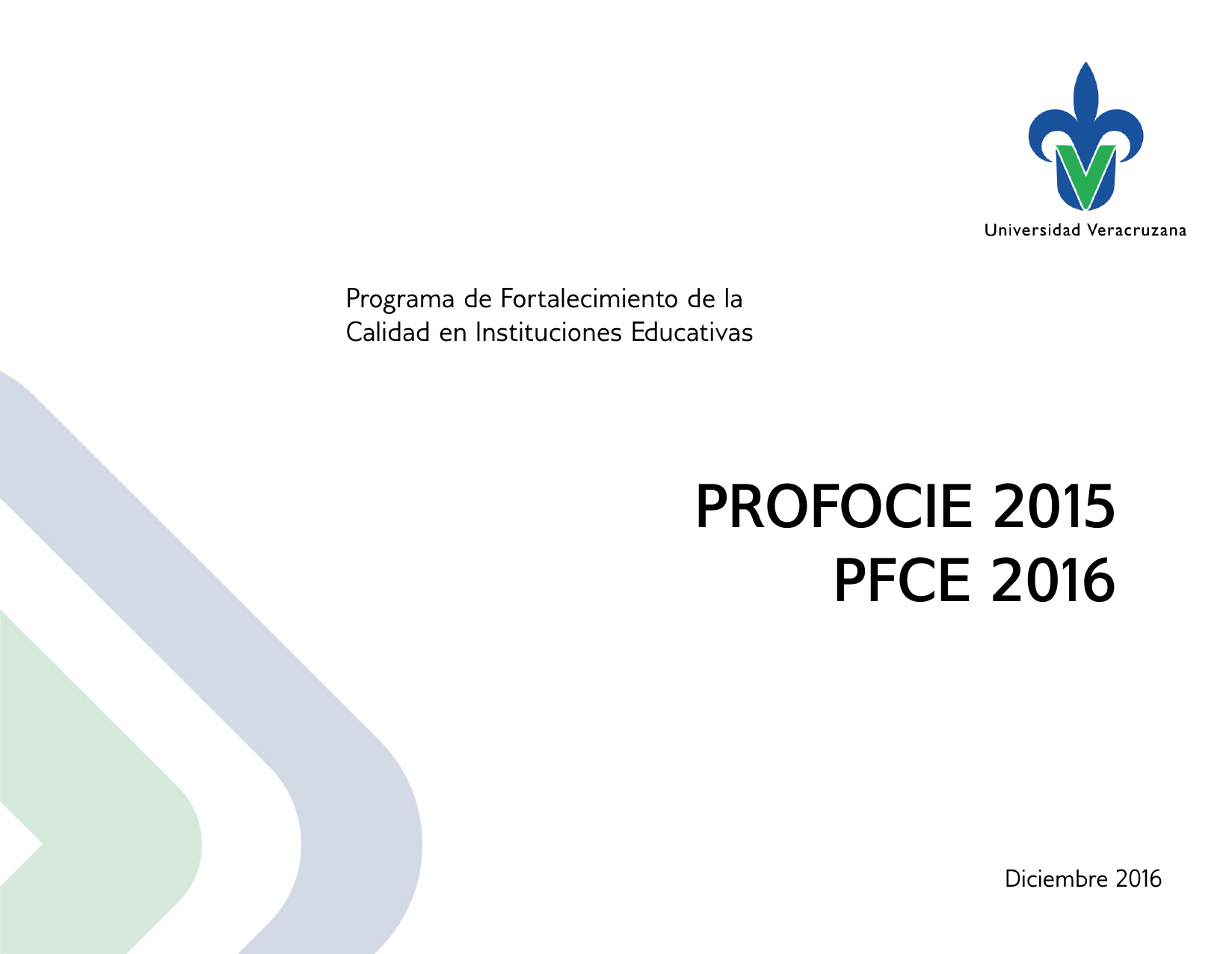

Programa de Fortalecimiento de la
Calidad en Instituciones Educativas

PROFOCIE 2015
PFCE 2016

Diciembre 2016